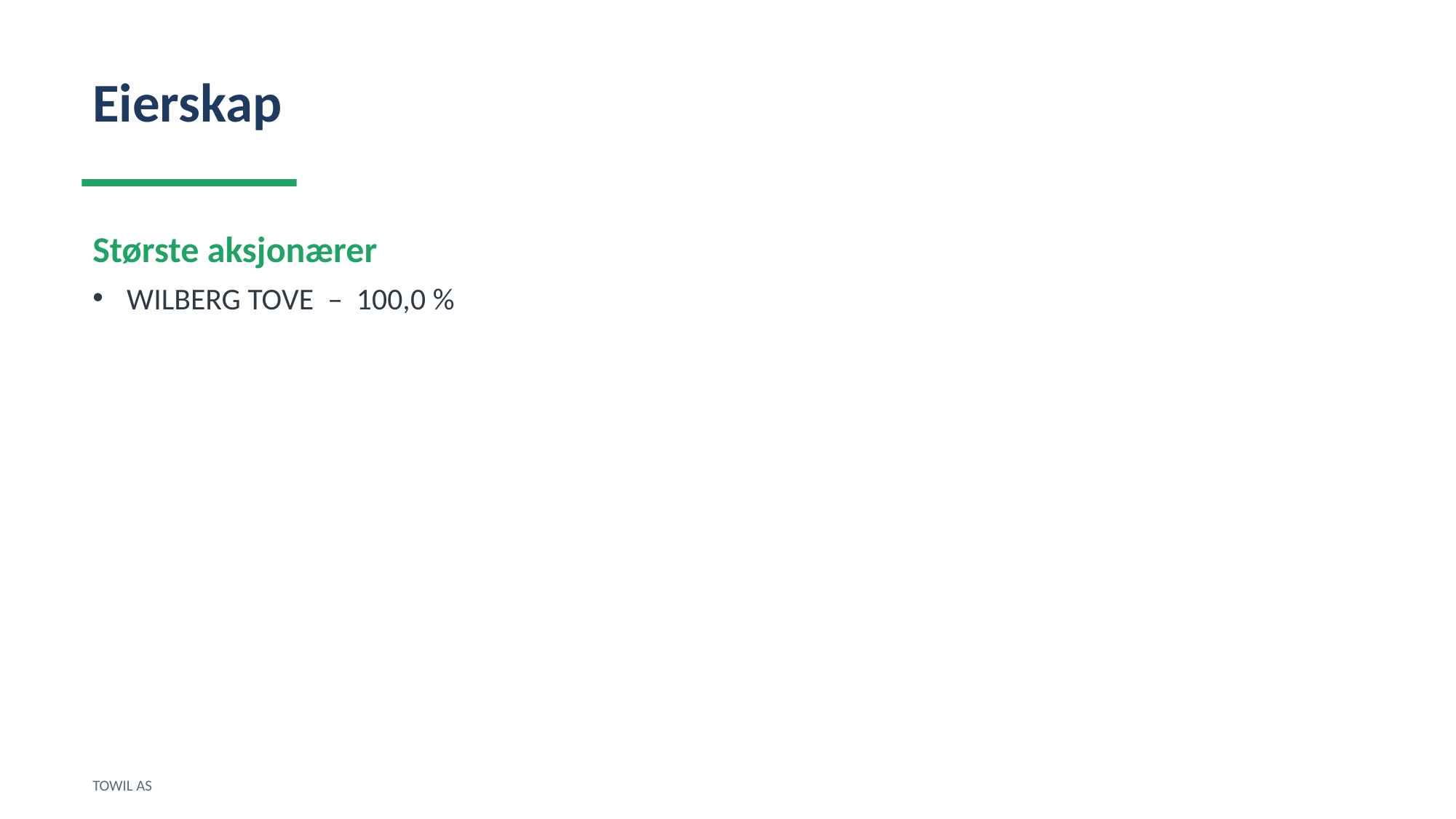

Eierskap

Største aksjonærer
WILBERG TOVE  –  100,0 %
TOWIL AS